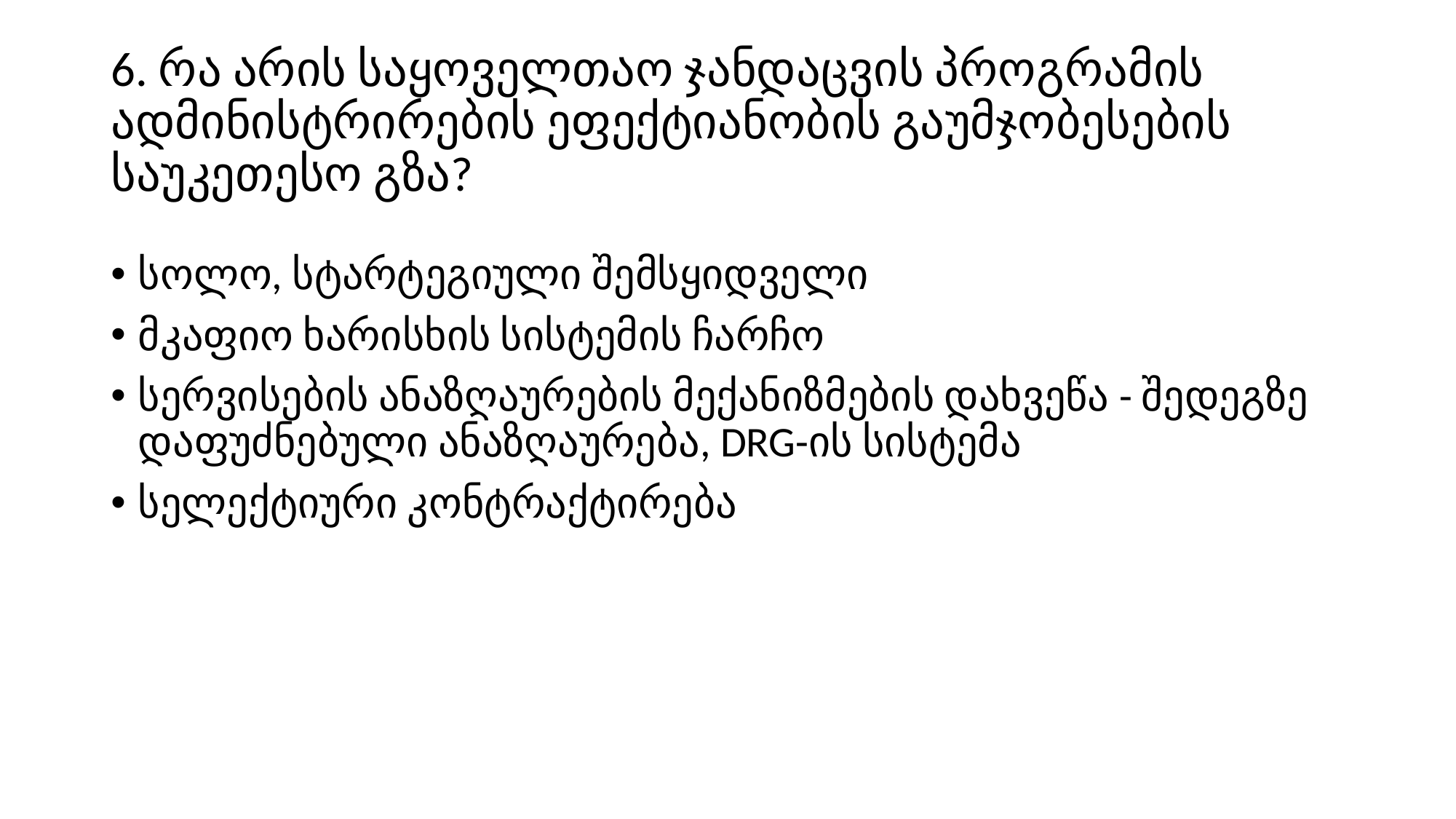

# 6. რა არის საყოველთაო ჯანდაცვის პროგრამის ადმინისტრირების ეფექტიანობის გაუმჯობესების საუკეთესო გზა?
სოლო, სტარტეგიული შემსყიდველი
მკაფიო ხარისხის სისტემის ჩარჩო
სერვისების ანაზღაურების მექანიზმების დახვეწა - შედეგზე დაფუძნებული ანაზღაურება, DRG-ის სისტემა
სელექტიური კონტრაქტირება